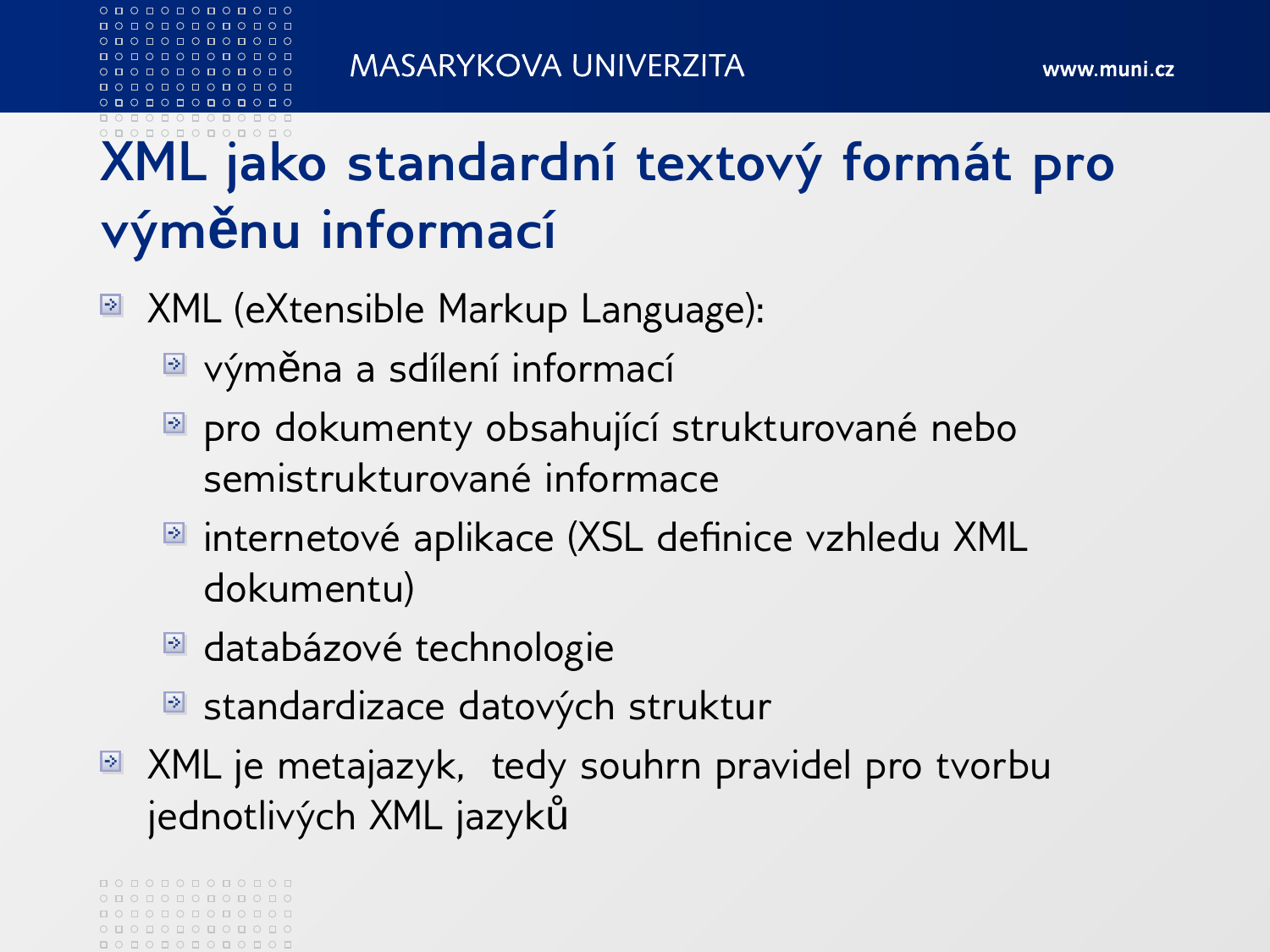

# XML jako standardní textový formát pro výměnu informací
XML (eXtensible Markup Language):
výměna a sdílení informací
pro dokumenty obsahující strukturované nebo semistrukturované informace
internetové aplikace (XSL definice vzhledu XML dokumentu)
databázové technologie
standardizace datových struktur
XML je metajazyk,  tedy souhrn pravidel pro tvorbu jednotlivých XML jazyků